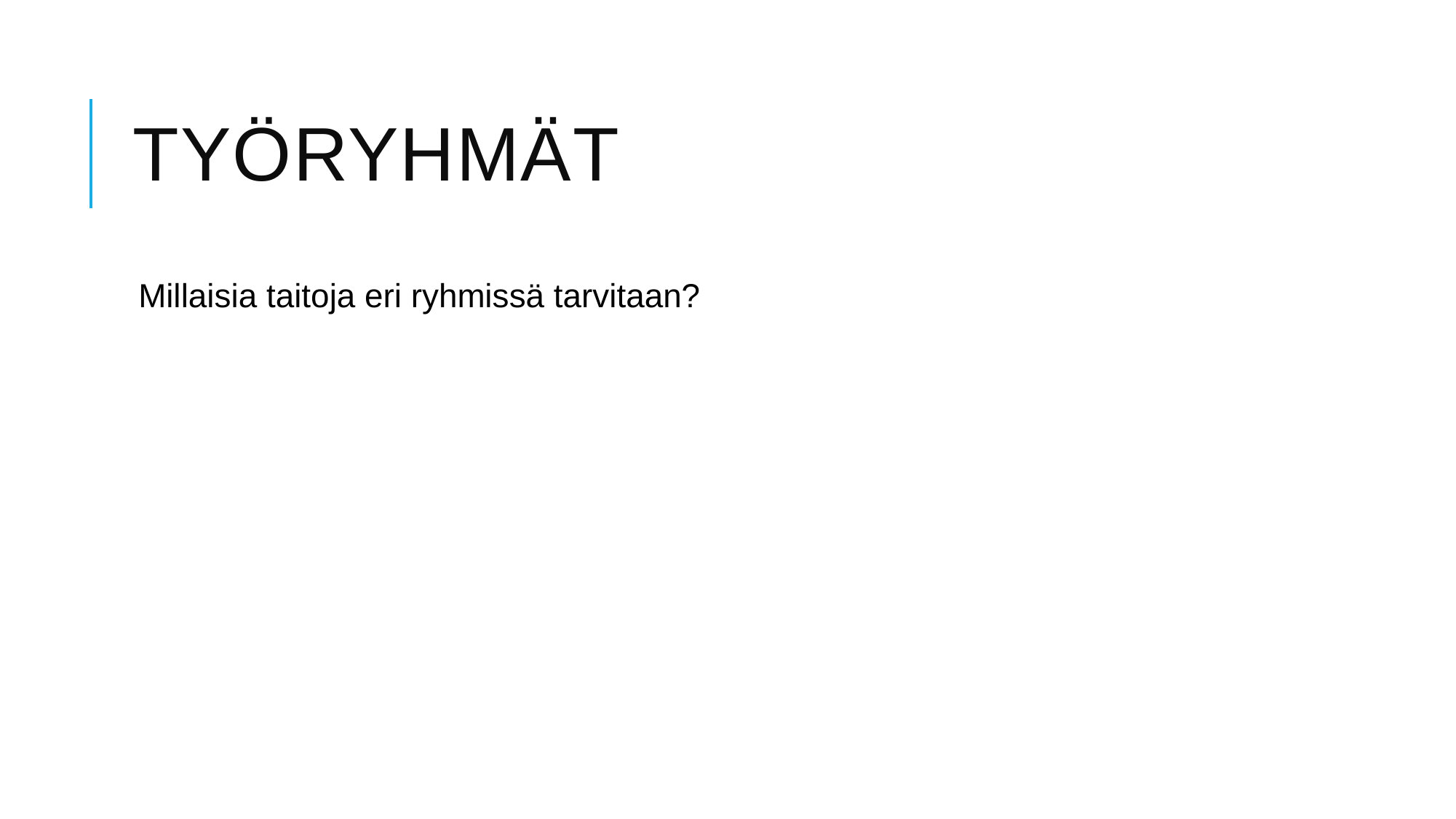

# työryhmät
Millaisia taitoja eri ryhmissä tarvitaan?